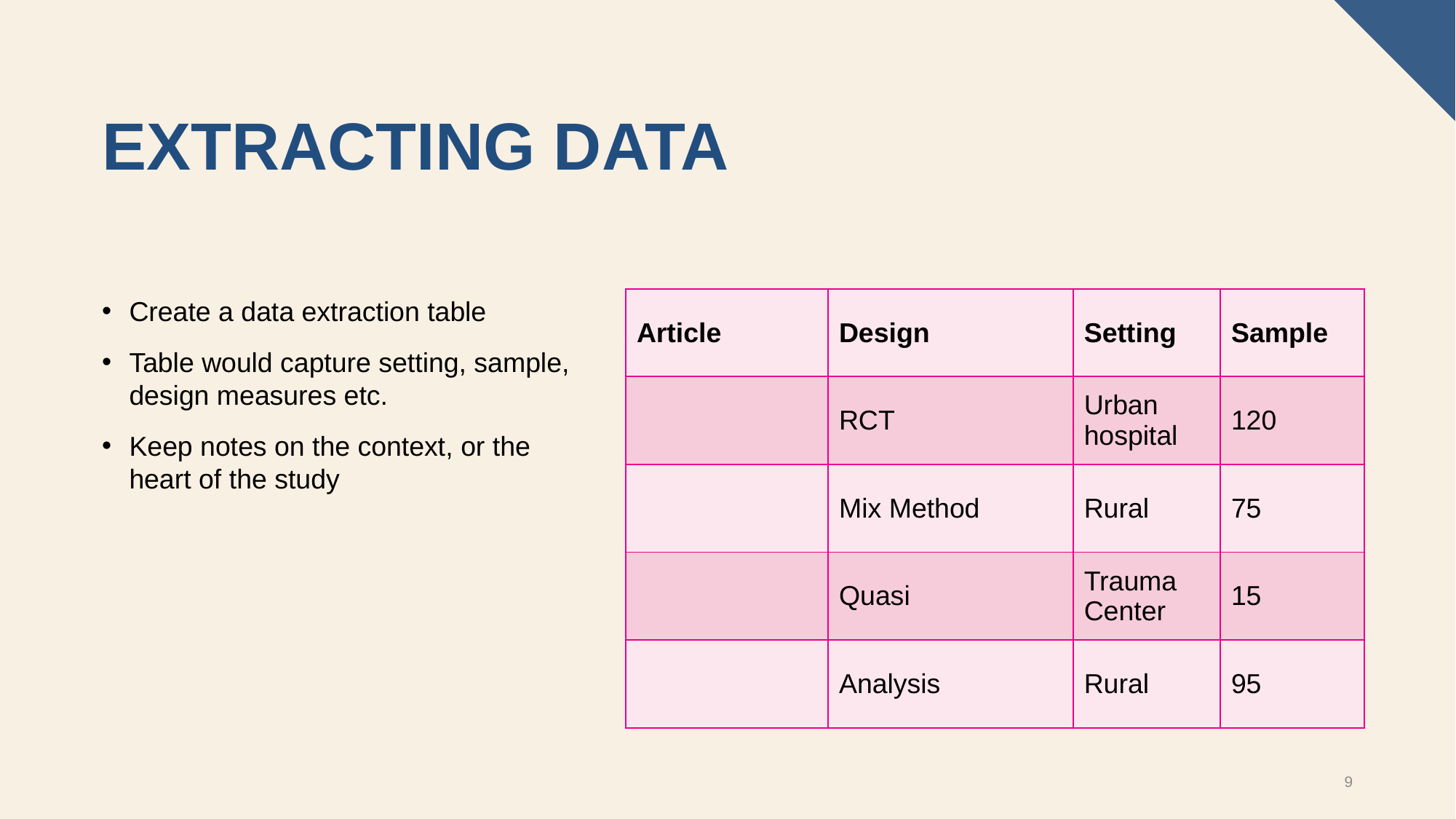

# Extracting data
Create a data extraction table
Table would capture setting, sample, design measures etc.
Keep notes on the context, or the heart of the study
| Article | Design | Setting | ​Sample |
| --- | --- | --- | --- |
|  | RCT​ | Urban hospital | 120​ |
|  | Mix Method | Rural | 75​ |
|  | Quasi​ | Trauma Center | 15​ |
| ​ | Analysis | Rural | 95​ |
9